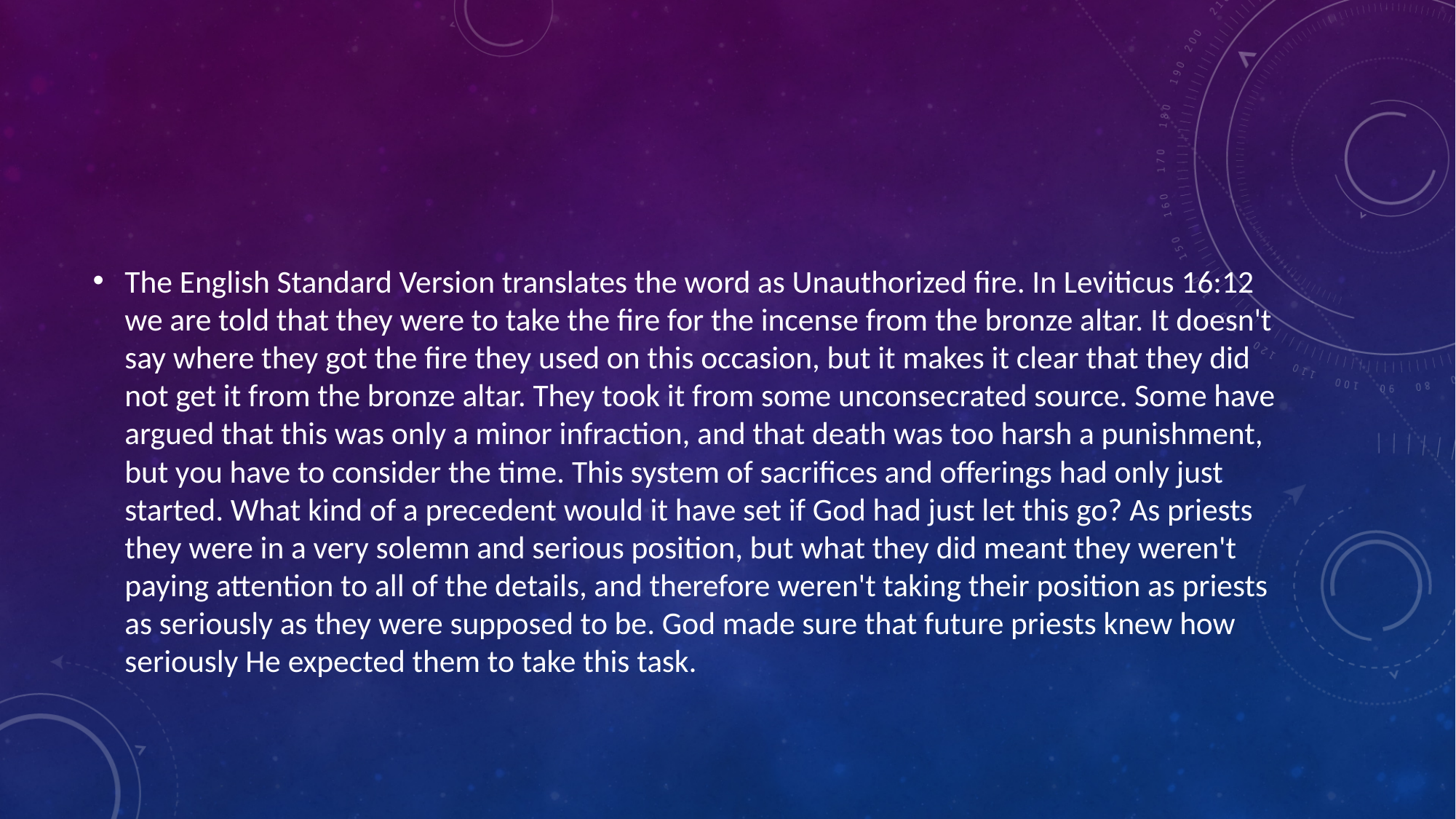

#
The English Standard Version translates the word as Unauthorized fire. In Leviticus 16:12 we are told that they were to take the fire for the incense from the bronze altar. It doesn't say where they got the fire they used on this occasion, but it makes it clear that they did not get it from the bronze altar. They took it from some unconsecrated source. Some have argued that this was only a minor infraction, and that death was too harsh a punishment, but you have to consider the time. This system of sacrifices and offerings had only just started. What kind of a precedent would it have set if God had just let this go? As priests they were in a very solemn and serious position, but what they did meant they weren't paying attention to all of the details, and therefore weren't taking their position as priests as seriously as they were supposed to be. God made sure that future priests knew how seriously He expected them to take this task.